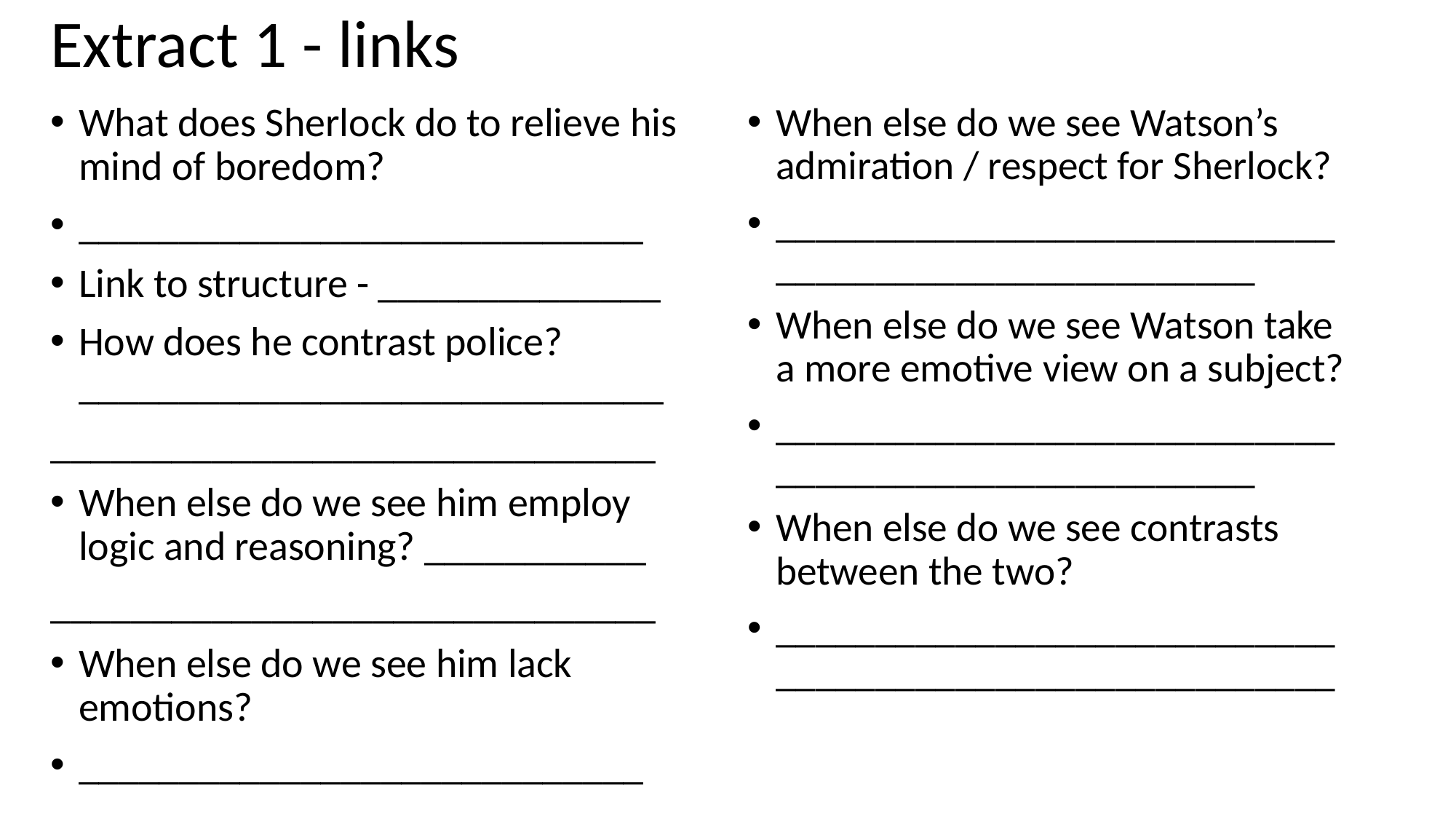

# Extract 1 - links
What does Sherlock do to relieve his mind of boredom?
____________________________
Link to structure - ______________
How does he contrast police? _____________________________
______________________________
When else do we see him employ logic and reasoning? ___________
______________________________
When else do we see him lack emotions?
____________________________
When else do we see Watson’s admiration / respect for Sherlock?
____________________________________________________
When else do we see Watson take a more emotive view on a subject?
____________________________________________________
When else do we see contrasts between the two?
________________________________________________________